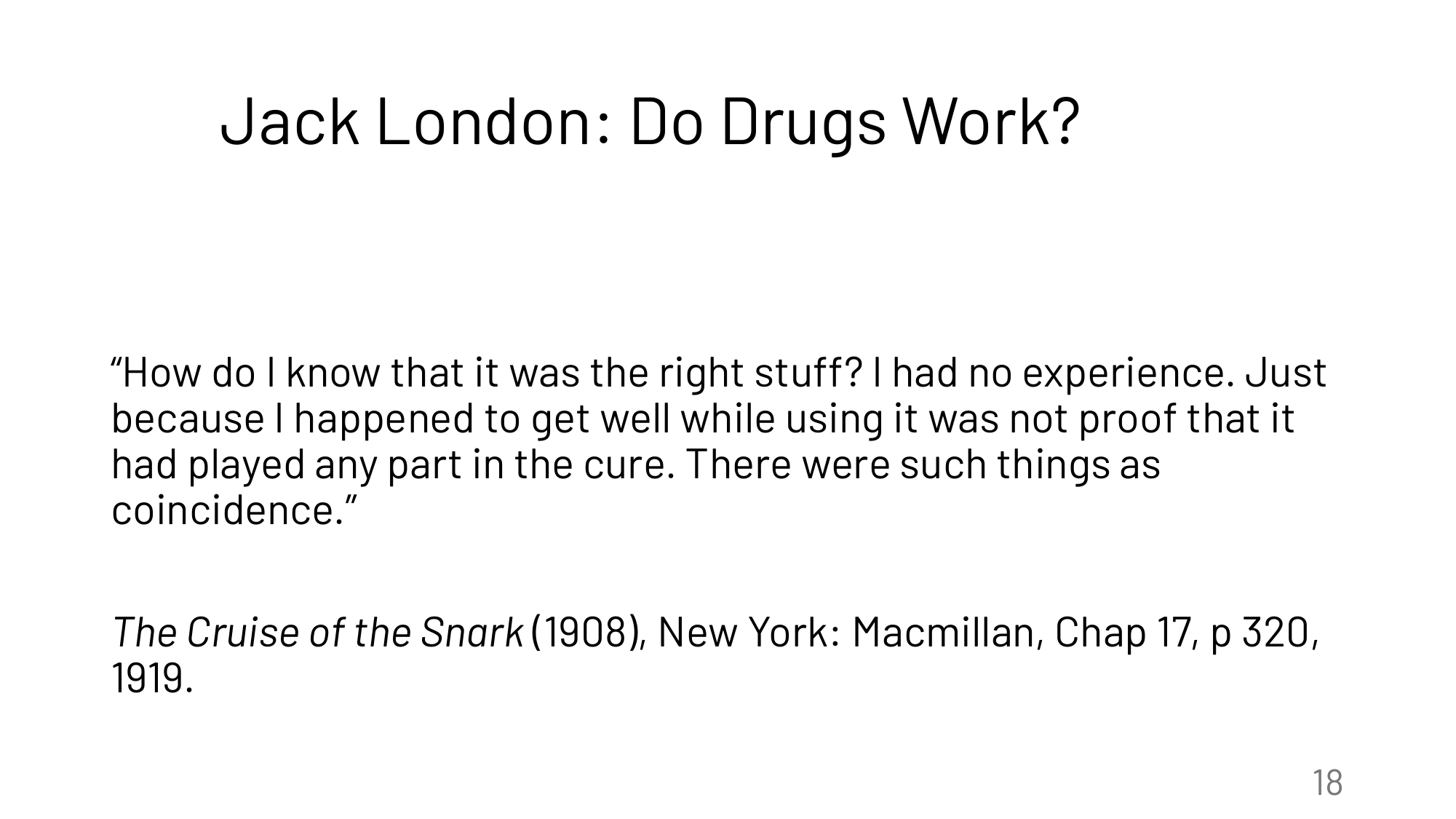

# Jack London: Do Drugs Work?

“How do I know that it was the right stuff? I had no experience. Just because I happened to get well while using it was not proof that it had played any part in the cure. There were such things as coincidence.”

The Cruise of the Snark (1908), New York: Macmillan, Chap 17, p 320, 1919.
18